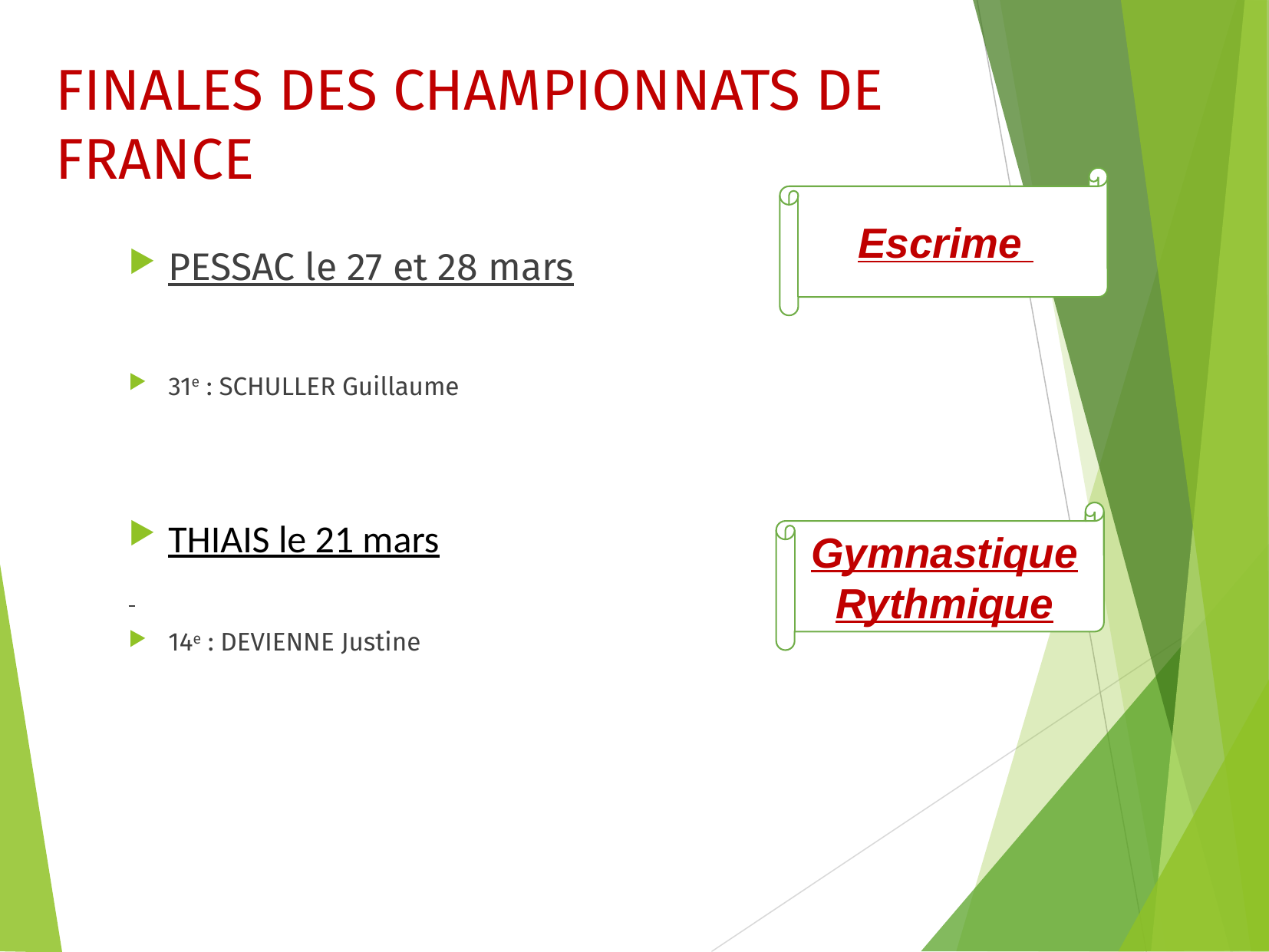

# FINALES DES CHAMPIONNATS DE FRANCE

PESSAC le 27 et 28 mars

31e : SCHULLER Guillaume

THIAIS le 21 mars

14e : DEVIENNE Justine

Escrime
Gymnastique Rythmique